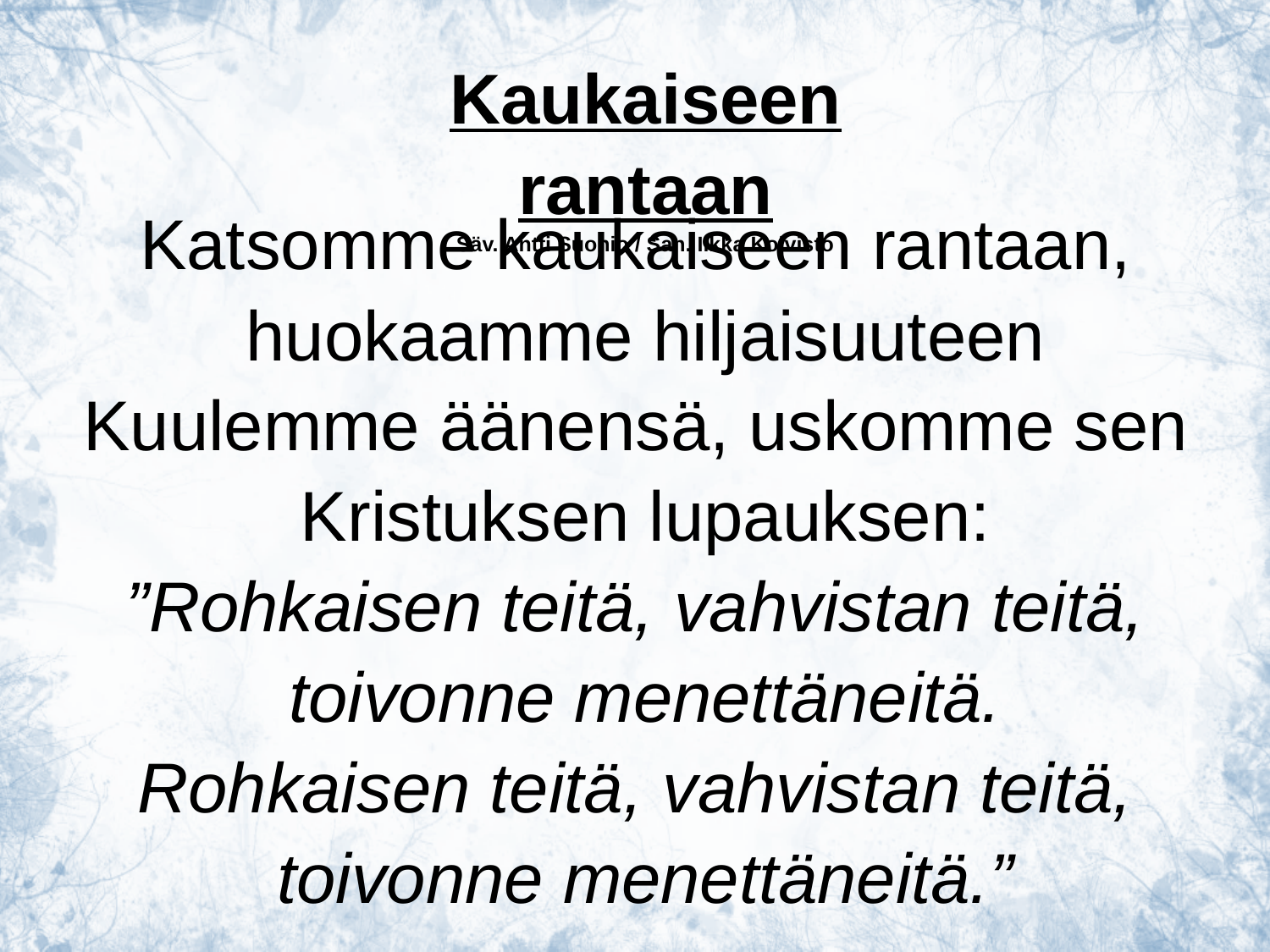

Kaukaiseen rantaan
Säv. Antti Suonio / San. Ilkka Koivisto
Katsomme kaukaiseen rantaan,
huokaamme hiljaisuuteen
Kuulemme äänensä, uskomme sen
Kristuksen lupauksen:
”Rohkaisen teitä, vahvistan teitä,
toivonne menettäneitä.
Rohkaisen teitä, vahvistan teitä,
toivonne menettäneitä.”